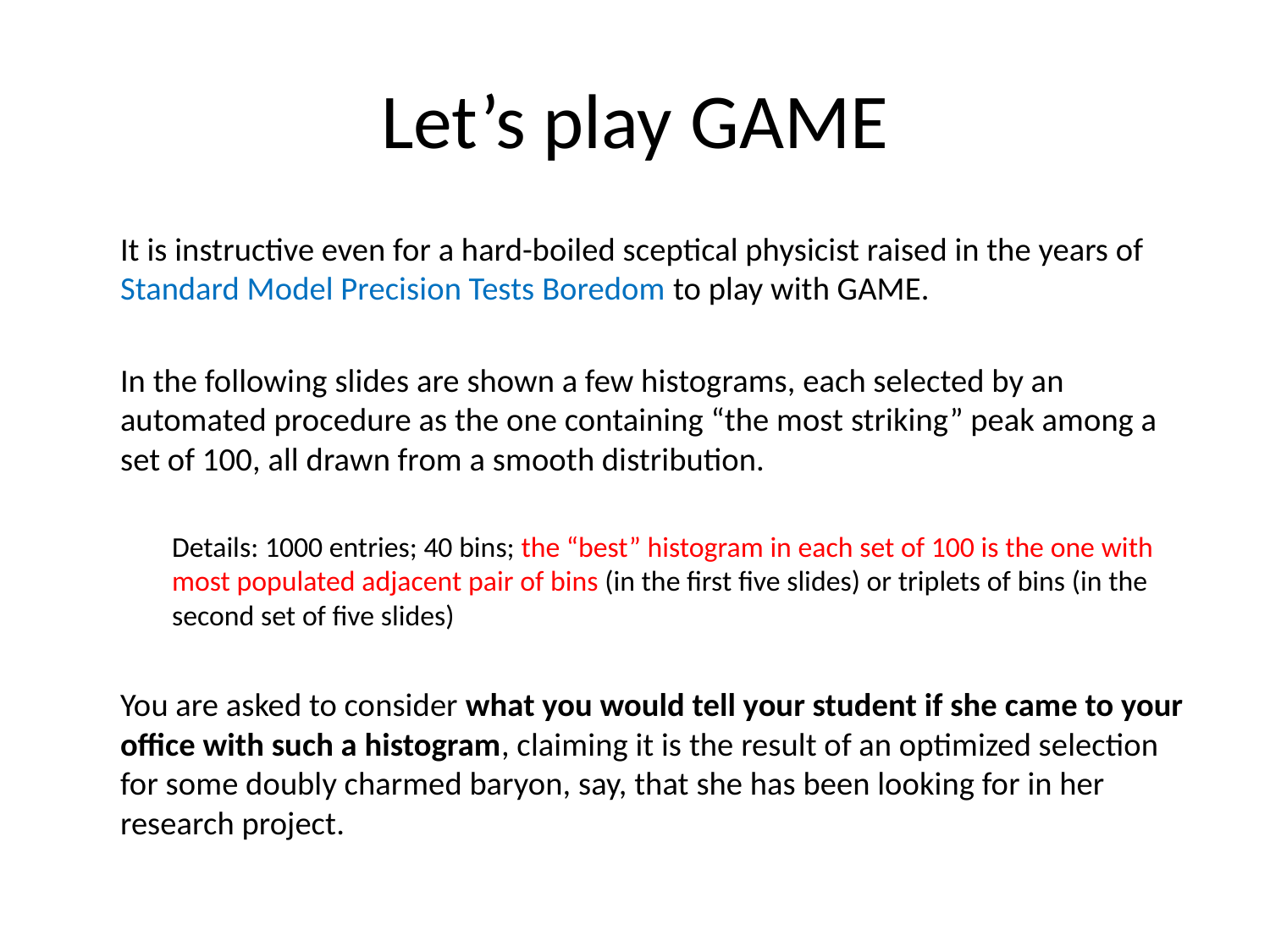

# Let’s play GAME
	It is instructive even for a hard-boiled sceptical physicist raised in the years of Standard Model Precision Tests Boredom to play with GAME.

	In the following slides are shown a few histograms, each selected by an automated procedure as the one containing “the most striking” peak among a set of 100, all drawn from a smooth distribution.

	Details: 1000 entries; 40 bins; the “best” histogram in each set of 100 is the one with most populated adjacent pair of bins (in the first five slides) or triplets of bins (in the second set of five slides)

	You are asked to consider what you would tell your student if she came to your office with such a histogram, claiming it is the result of an optimized selection for some doubly charmed baryon, say, that she has been looking for in her research project.